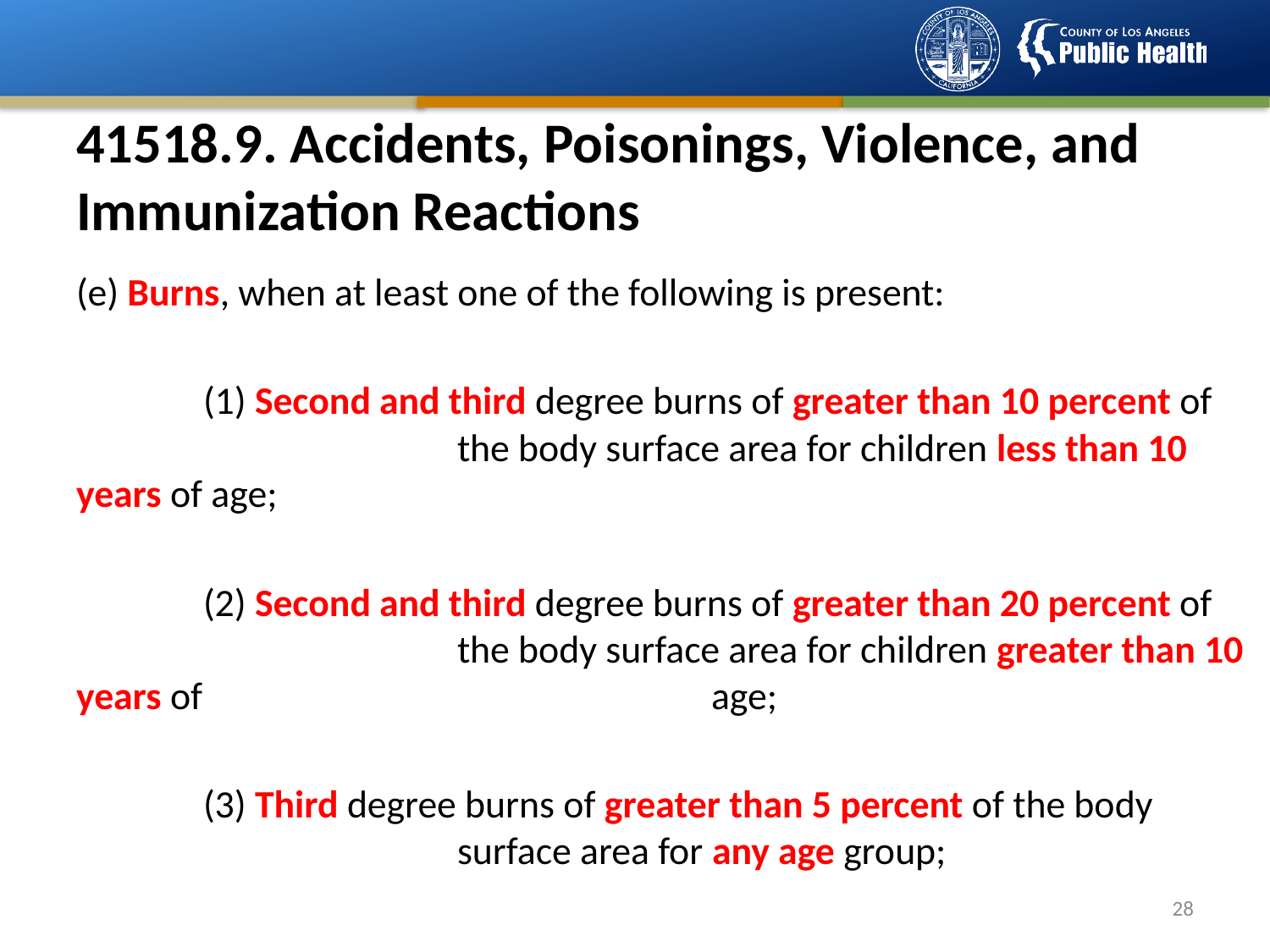

# 41518.9. Accidents, Poisonings, Violence, and Immunization Reactions
(e) Burns, when at least one of the following is present:

	(1) Second and third degree burns of greater than 10 percent of 			the body surface area for children less than 10 years of age;

	(2) Second and third degree burns of greater than 20 percent of 			the body surface area for children greater than 10 years of 				age;

	(3) Third degree burns of greater than 5 percent of the body 				surface area for any age group;

28